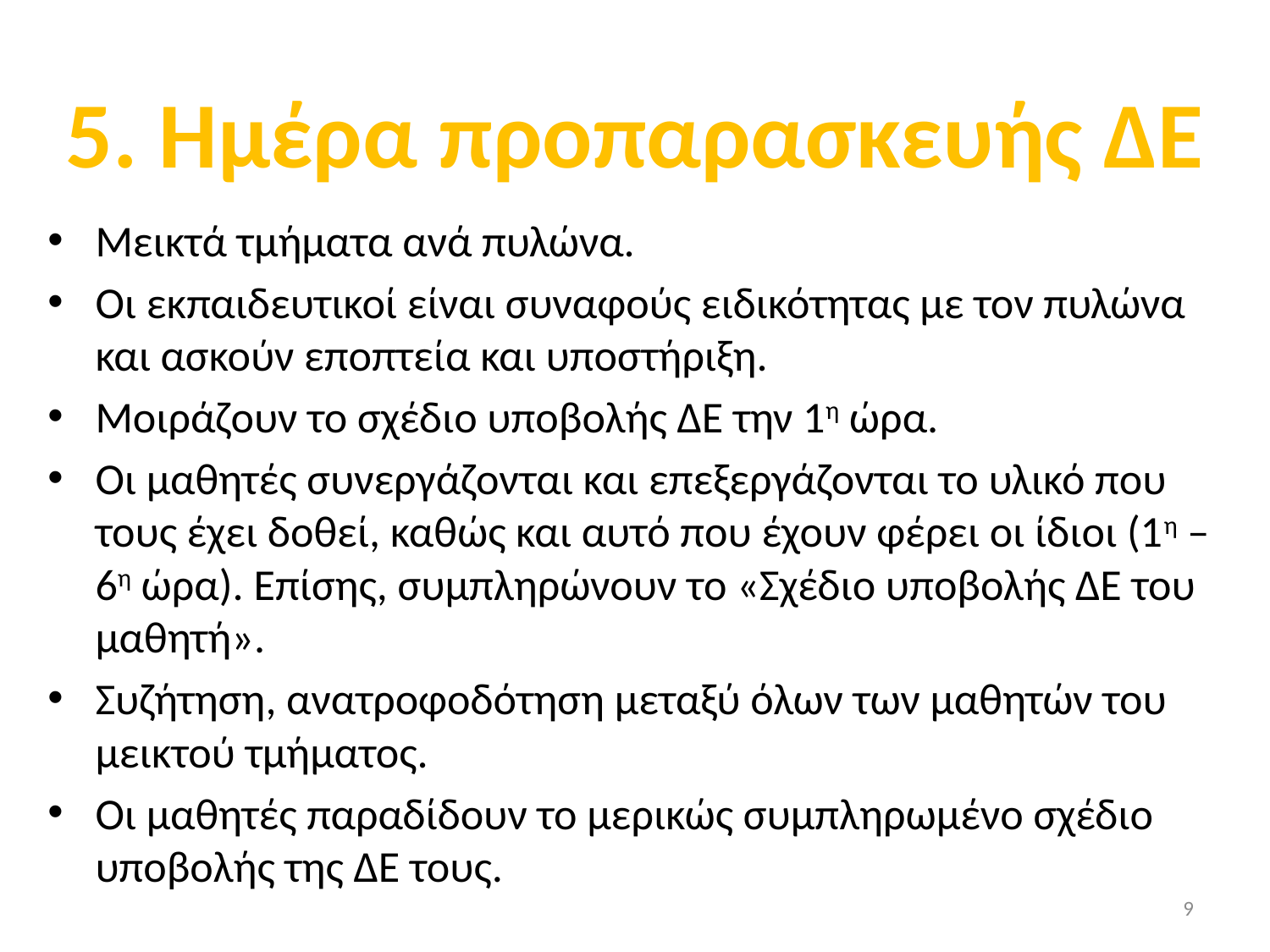

# 5. Ημέρα προπαρασκευής ΔΕ
Μεικτά τμήματα ανά πυλώνα.
Οι εκπαιδευτικοί είναι συναφούς ειδικότητας με τον πυλώνα και ασκούν εποπτεία και υποστήριξη.
Μοιράζουν το σχέδιο υποβολής ΔΕ την 1η ώρα.
Οι μαθητές συνεργάζονται και επεξεργάζονται το υλικό που τους έχει δοθεί, καθώς και αυτό που έχουν φέρει οι ίδιοι (1η – 6η ώρα). Επίσης, συμπληρώνουν το «Σχέδιο υποβολής ΔΕ του μαθητή».
Συζήτηση, ανατροφοδότηση μεταξύ όλων των μαθητών του μεικτού τμήματος.
Οι μαθητές παραδίδουν το μερικώς συμπληρωμένο σχέδιο υποβολής της ΔΕ τους.

9